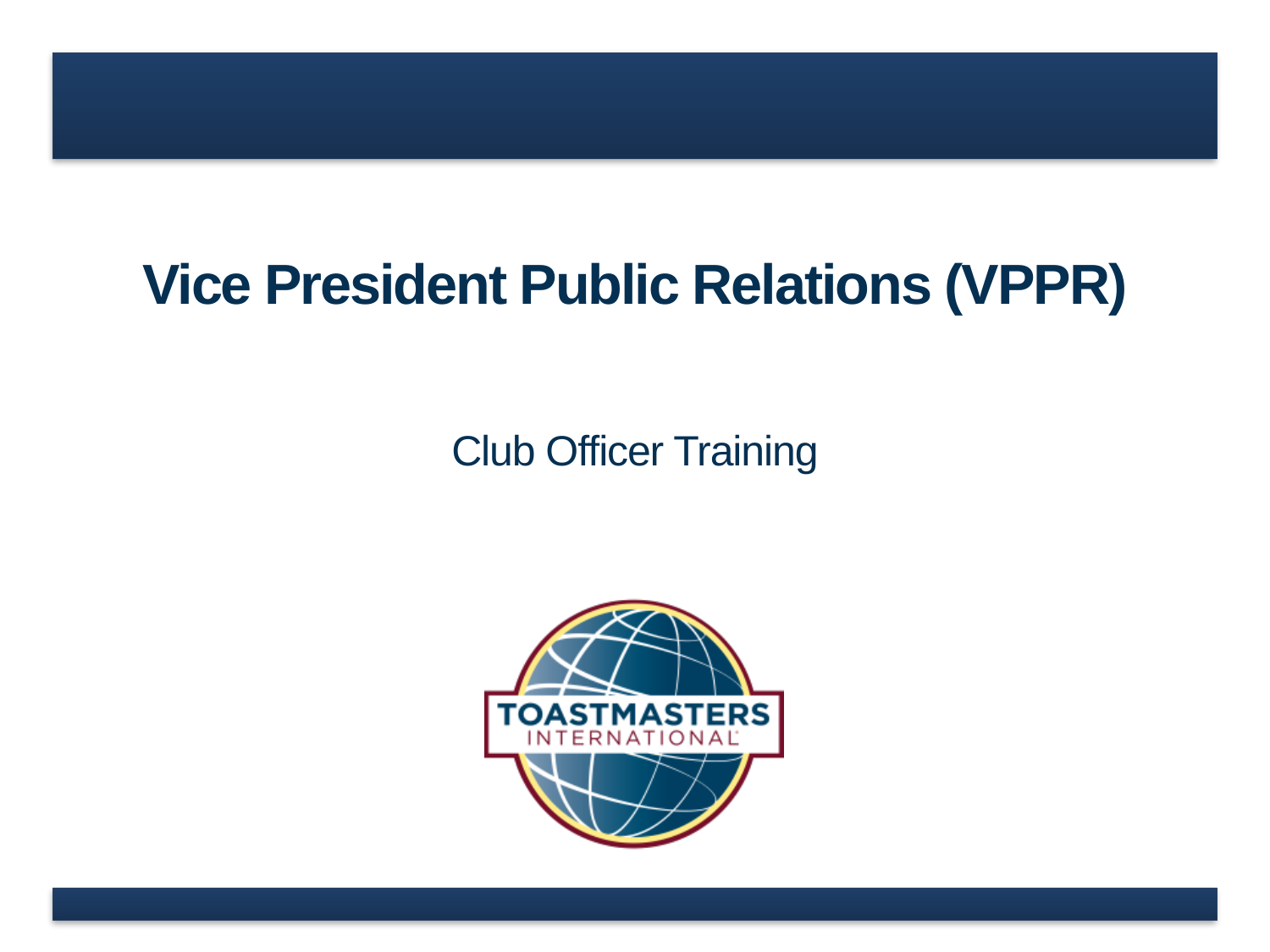

# Vice President Public Relations (VPPR)
Club Officer Training